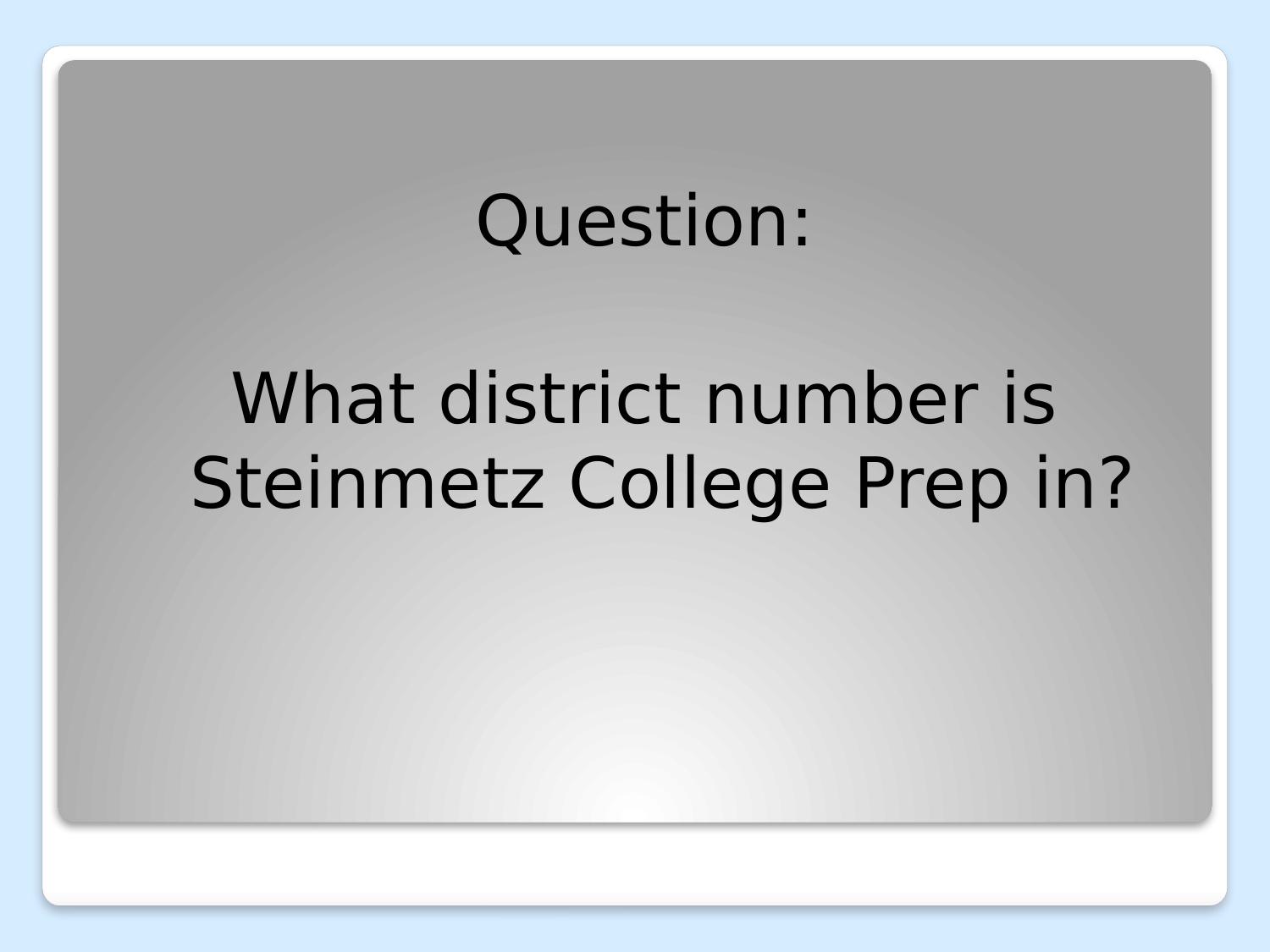

Question:

What district number is Steinmetz College Prep in?
#